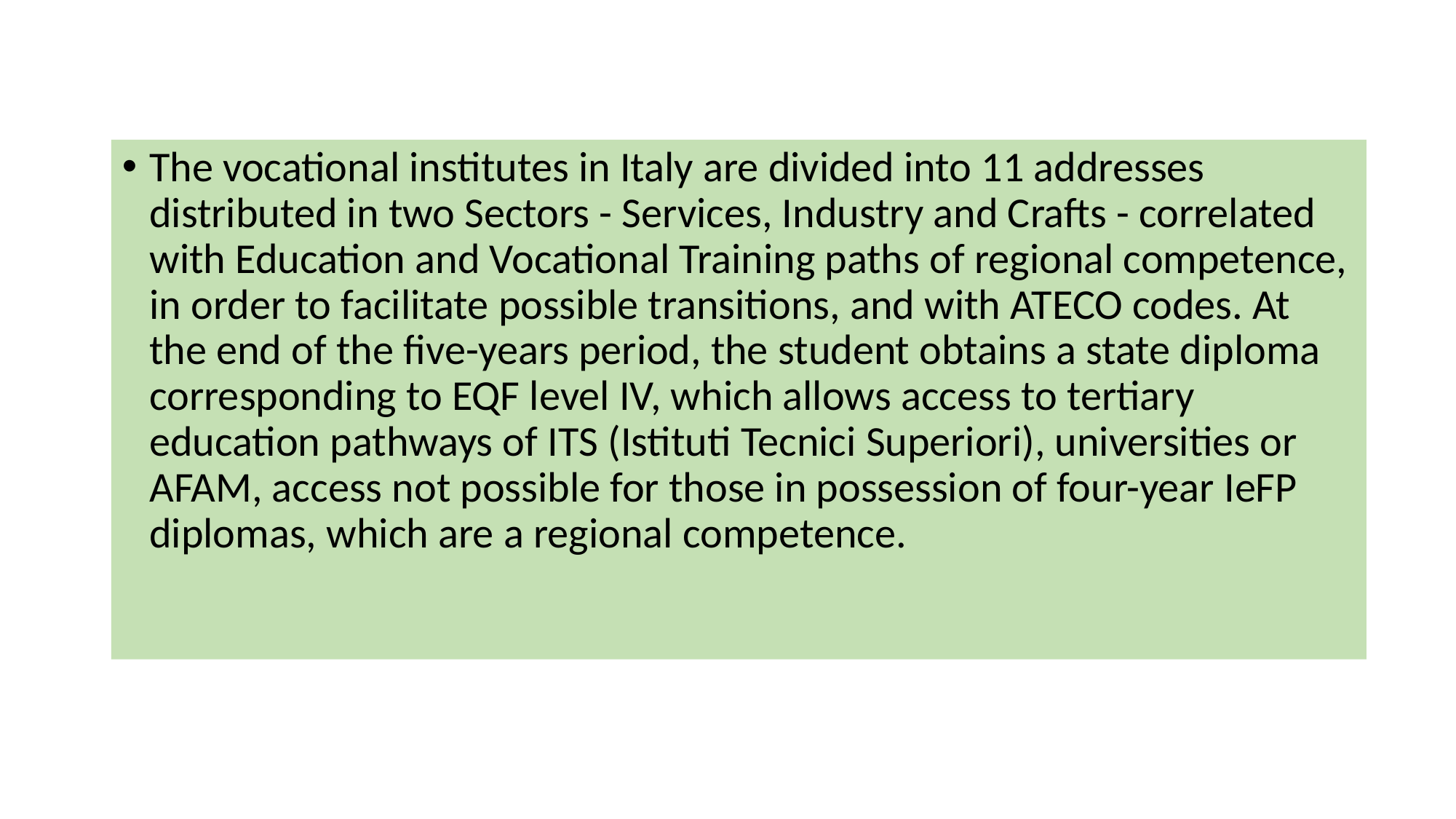

The vocational institutes in Italy are divided into 11 addresses distributed in two Sectors - Services, Industry and Crafts - correlated with Education and Vocational Training paths of regional competence, in order to facilitate possible transitions, and with ATECO codes. At the end of the five-years period, the student obtains a state diploma corresponding to EQF level IV, which allows access to tertiary education pathways of ITS (Istituti Tecnici Superiori), universities or AFAM, access not possible for those in possession of four-year IeFP diplomas, which are a regional competence.